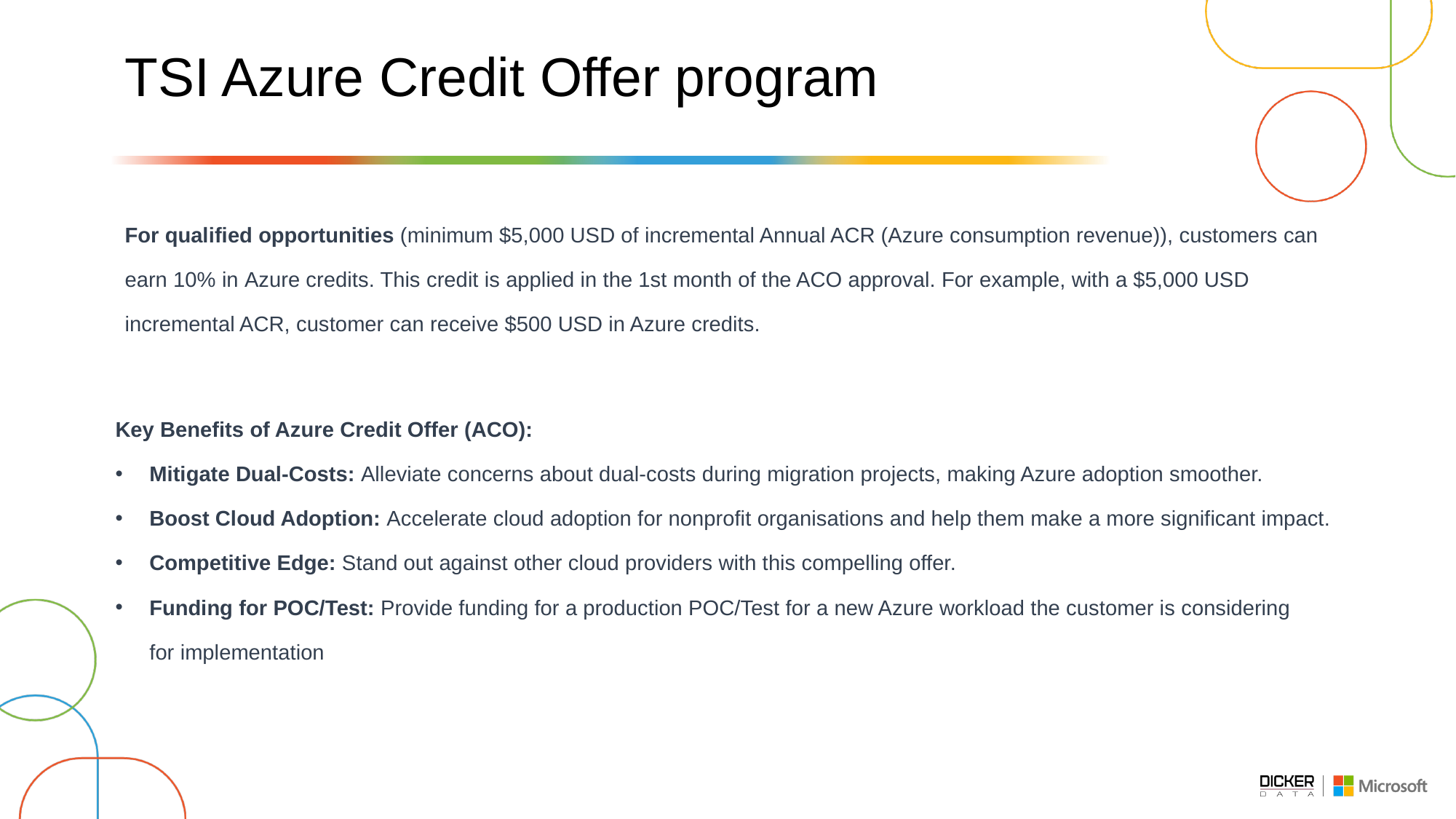

# TSI Azure Credit Offer program
For qualified opportunities (minimum $5,000 USD of incremental Annual ACR (Azure consumption revenue)), customers can earn 10% in Azure credits. This credit is applied in the 1st month of the ACO approval. For example, with a $5,000 USD incremental ACR, customer can receive $500 USD in Azure credits. ​
Key Benefits of Azure Credit Offer (ACO):​
Mitigate Dual-Costs: Alleviate concerns about dual-costs during migration projects, making Azure adoption smoother.​
Boost Cloud Adoption: Accelerate cloud adoption for nonprofit organisations and help them make a more significant impact.​
Competitive Edge: Stand out against other cloud providers with this compelling offer.​
Funding for POC/Test: Provide funding for a production POC/Test for a new Azure workload the customer is considering for implementation